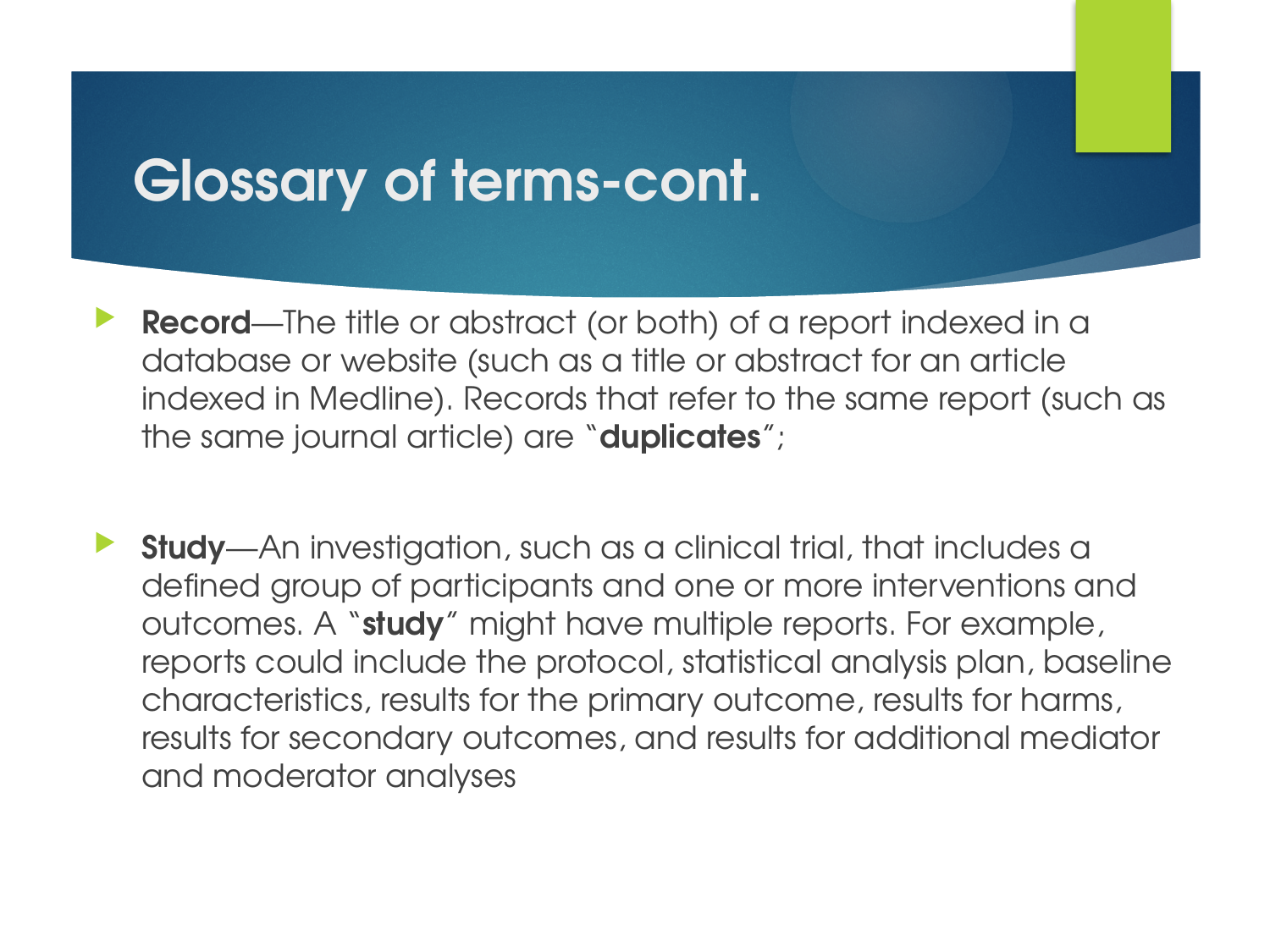

# Glossary of terms-cont.
Record—The title or abstract (or both) of a report indexed in a database or website (such as a title or abstract for an article indexed in Medline). Records that refer to the same report (such as the same journal article) are “duplicates”;

Study—An investigation, such as a clinical trial, that includes a defined group of participants and one or more interventions and outcomes. A “study” might have multiple reports. For example, reports could include the protocol, statistical analysis plan, baseline characteristics, results for the primary outcome, results for harms, results for secondary outcomes, and results for additional mediator and moderator analyses